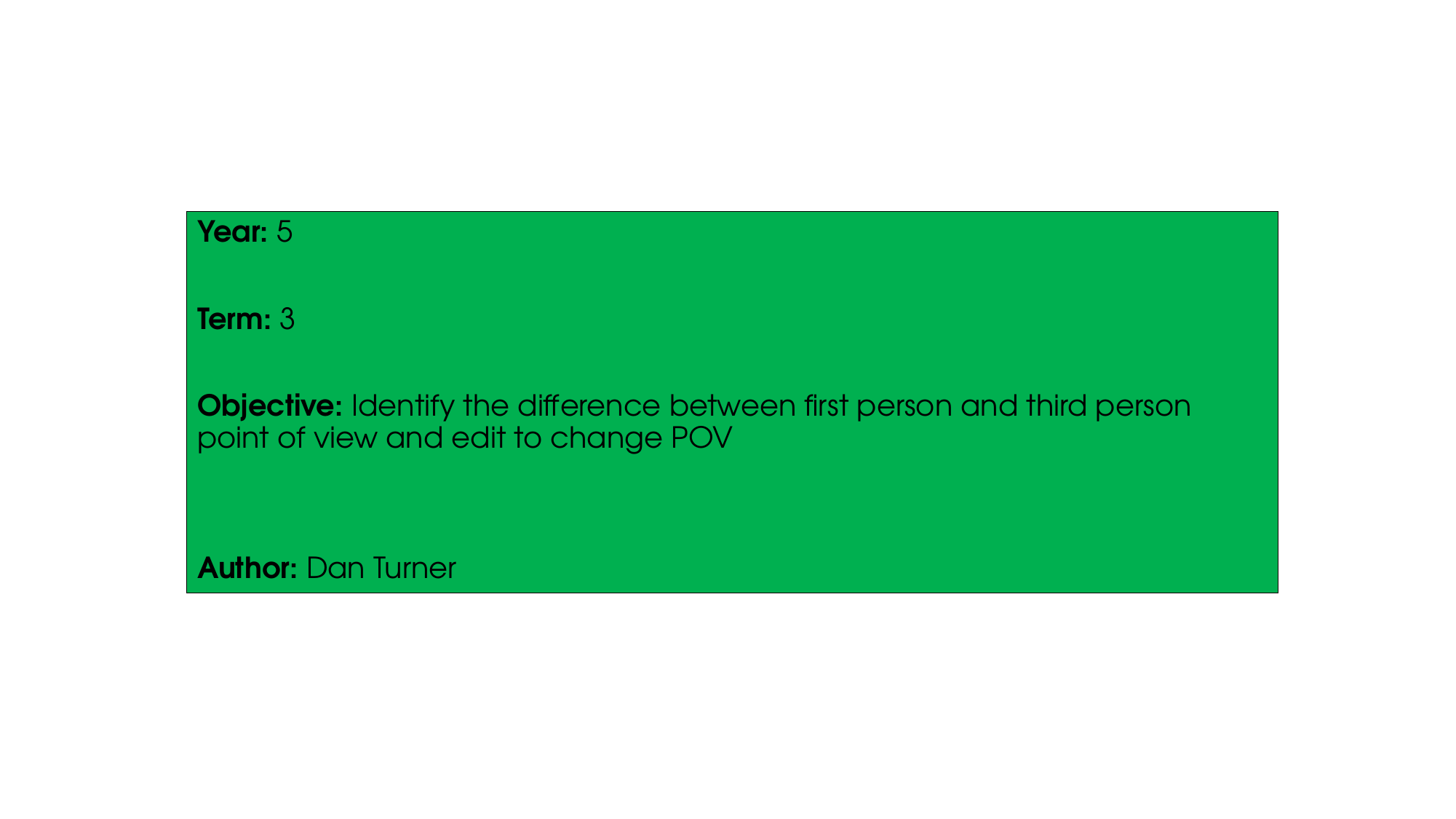

Year: 5

Term: 3

Objective: Identify the difference between first person and third person point of view and edit to change POV

Author: Dan Turner